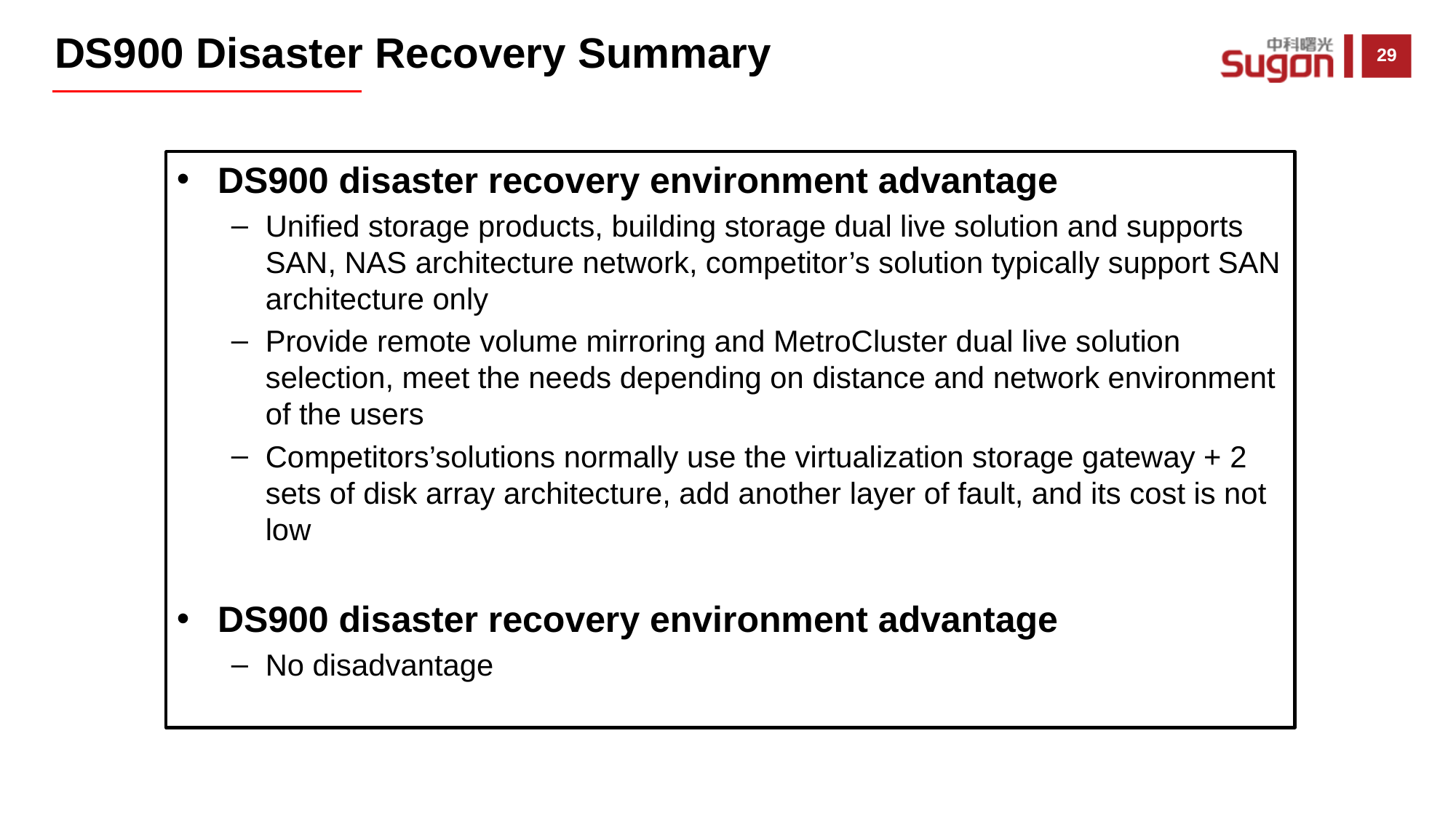

DS900 Disaster Recovery Summary
DS900 disaster recovery environment advantage
Unified storage products, building storage dual live solution and supports SAN, NAS architecture network, competitor’s solution typically support SAN architecture only
Provide remote volume mirroring and MetroCluster dual live solution selection, meet the needs depending on distance and network environment of the users
Competitors’solutions normally use the virtualization storage gateway + 2 sets of disk array architecture, add another layer of fault, and its cost is not low

DS900 disaster recovery environment advantage
No disadvantage